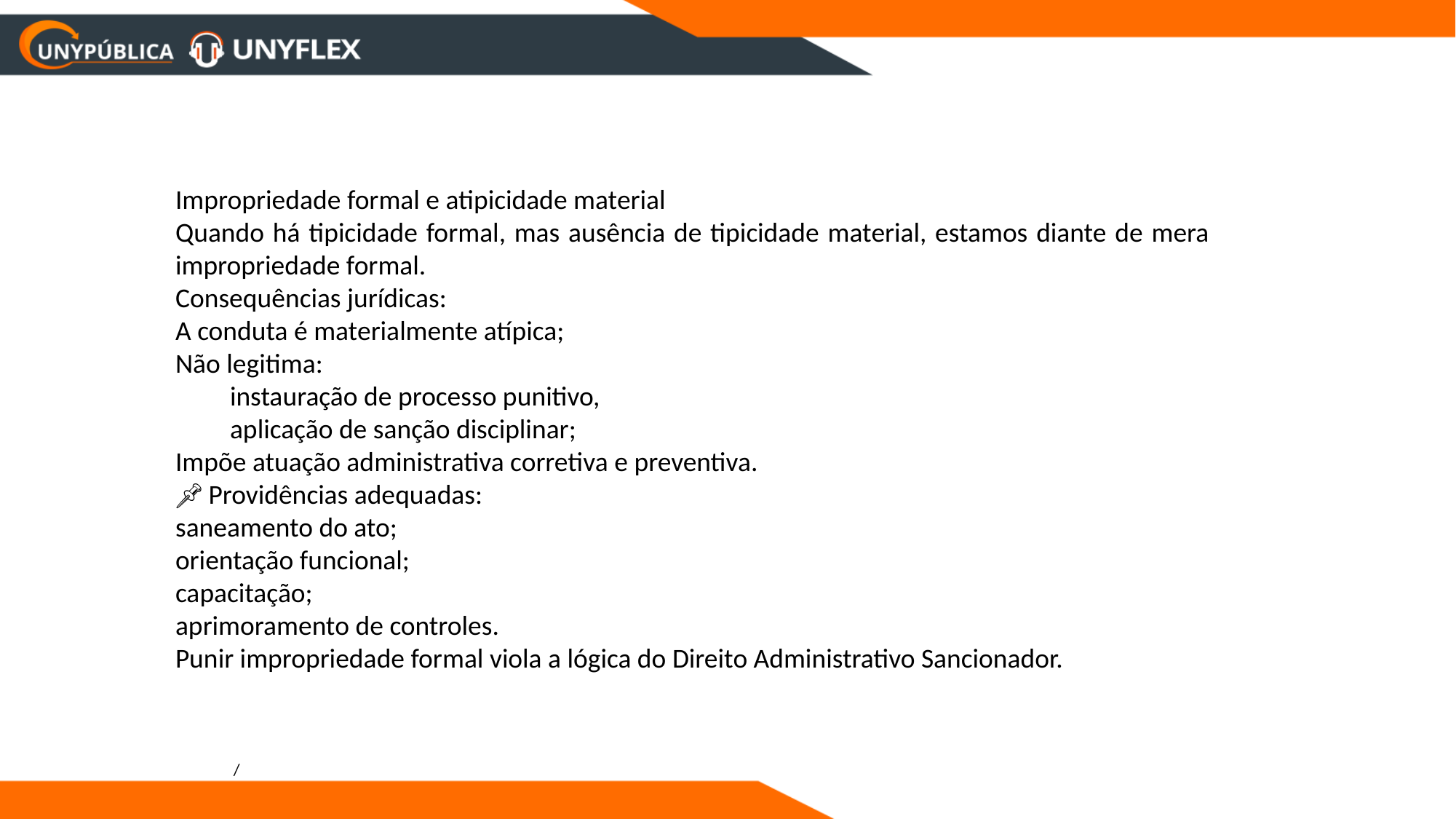

Impropriedade formal e atipicidade material
Quando há tipicidade formal, mas ausência de tipicidade material, estamos diante de mera impropriedade formal.
Consequências jurídicas:
A conduta é materialmente atípica;
Não legitima:
instauração de processo punitivo,
aplicação de sanção disciplinar;
Impõe atuação administrativa corretiva e preventiva.
📌 Providências adequadas:
saneamento do ato;
orientação funcional;
capacitação;
aprimoramento de controles.
Punir impropriedade formal viola a lógica do Direito Administrativo Sancionador.

/